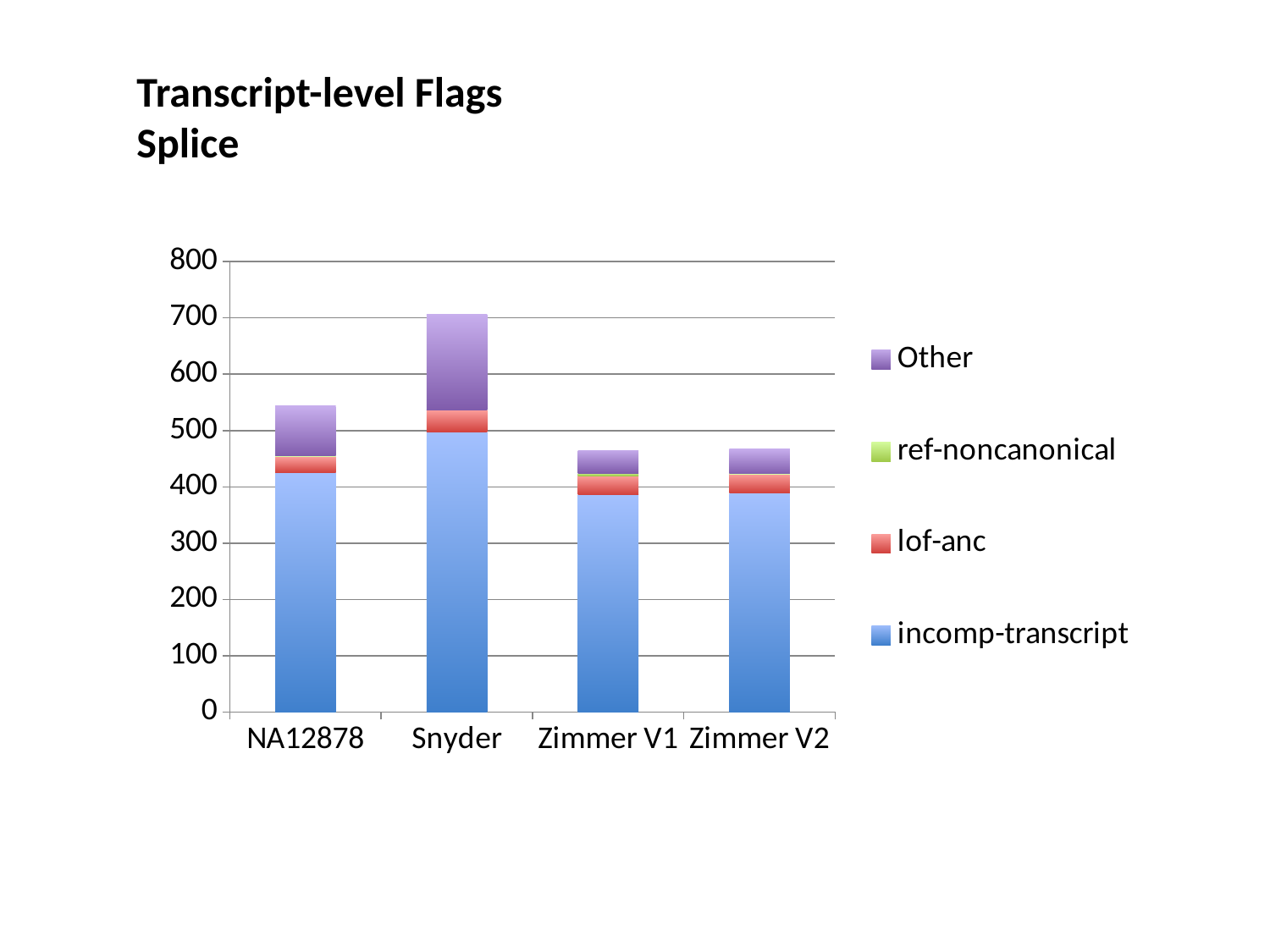

Transcript-level Flags
Splice

### Chart

| Category | incomp-transcript | lof-anc | ref-noncanonical | Other |
|---|---|---|---|---|
| NA12878 | 425.0 | 29.0 | 1.0 | 89.0 |
| Snyder | 497.0 | 39.0 | 1.0 | 169.0 |
| Zimmer V1 | 386.0 | 34.0 | 4.0 | 40.0 |
| Zimmer V2 | 389.0 | 34.0 | 1.0 | 43.0 |